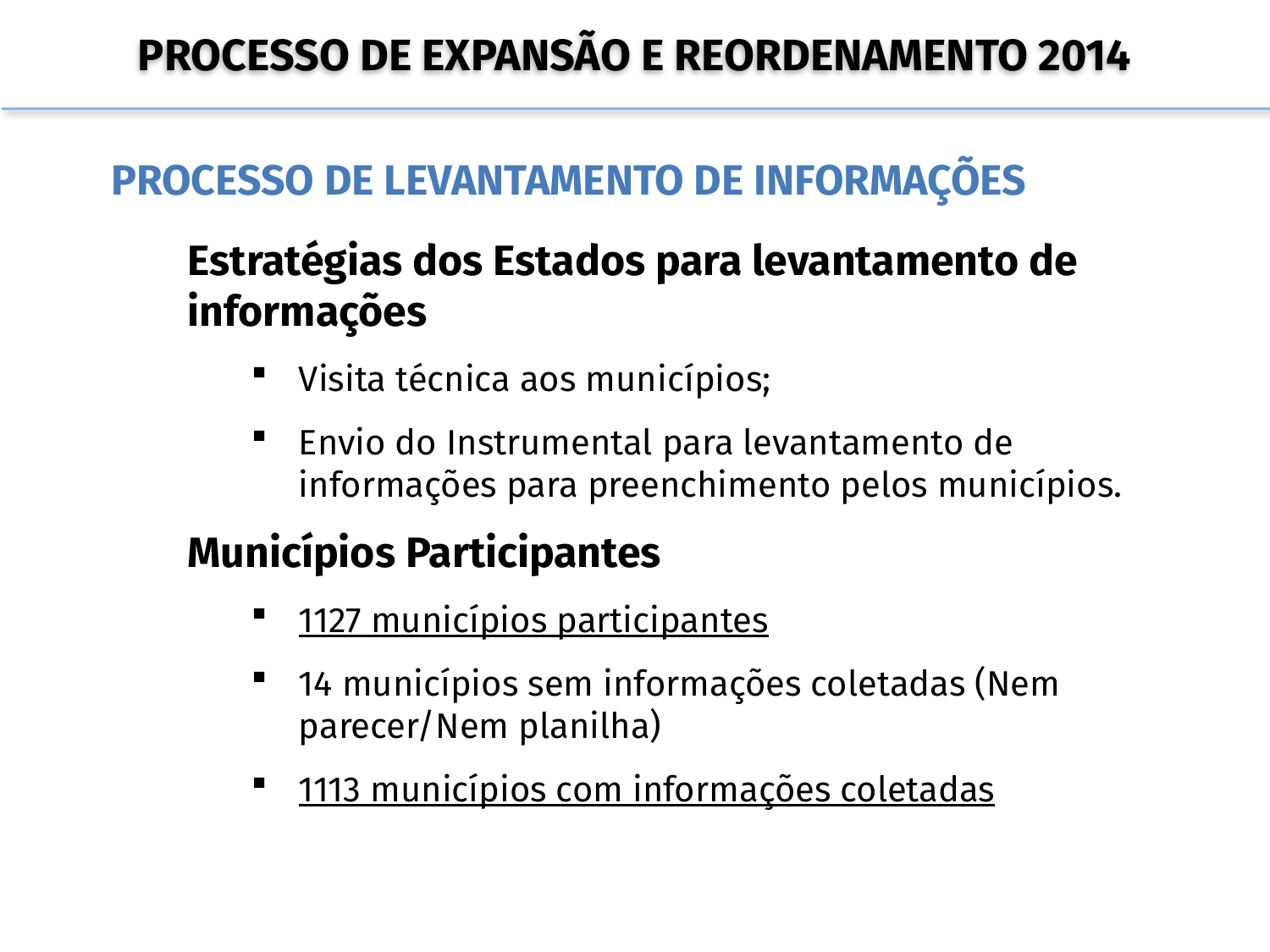

PROCESSO DE EXPANSÃO E REORDENAMENTO 2014
PROCESSO DE LEVANTAMENTO DE INFORMAÇÕES
Estratégias dos Estados para levantamento de informações
Visita técnica aos municípios;
Envio do Instrumental para levantamento de informações para preenchimento pelos municípios.
Municípios Participantes
1127 municípios participantes
14 municípios sem informações coletadas (Nem parecer/Nem planilha)
1113 municípios com informações coletadas